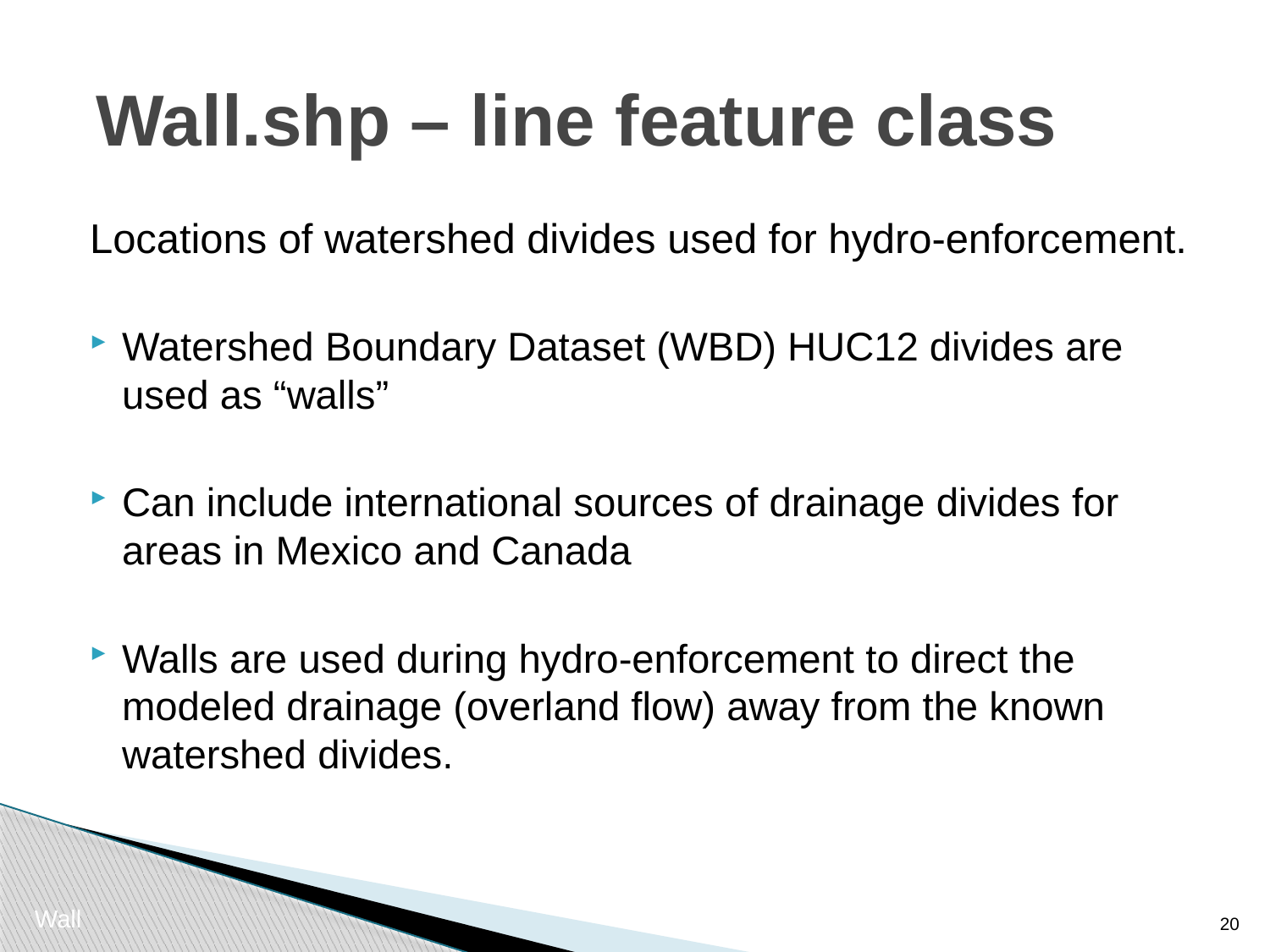

# Wall.shp – line feature class
Locations of watershed divides used for hydro-enforcement.

Watershed Boundary Dataset (WBD) HUC12 divides are used as “walls”

Can include international sources of drainage divides for areas in Mexico and Canada

Walls are used during hydro-enforcement to direct the modeled drainage (overland flow) away from the known watershed divides.

20
Wall